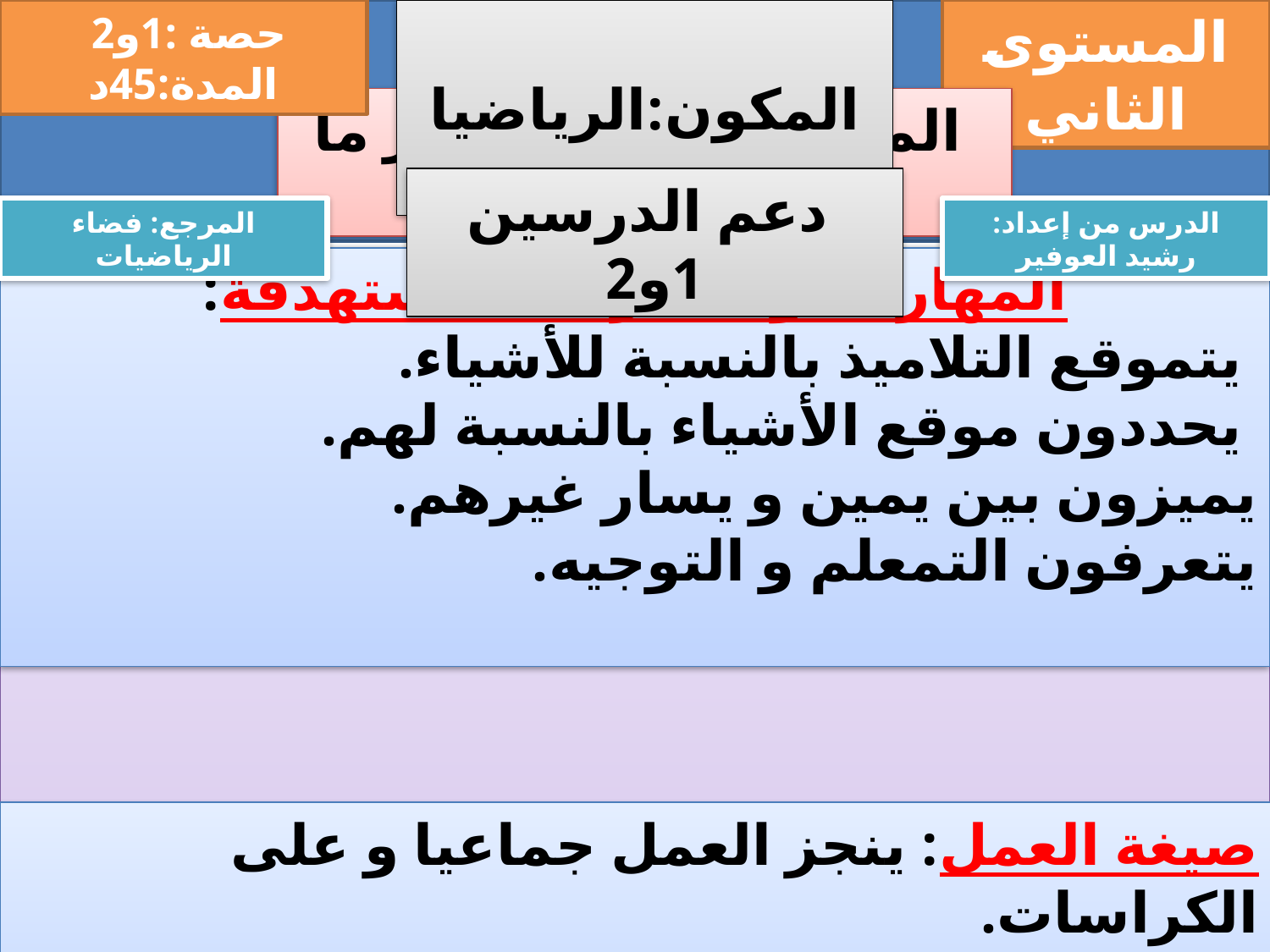

.

حصة :1و2  المدة:45د
 المكون:الرياضيات
المستوى الثاني
 الموضوع: 003 أستثمر ما تعلمته
 دعم الدرسين 1و2
المرجع: فضاء الرياضيات
الدرس من إعداد: رشيد العوفير
المهارات و القدرات المستهدفة:
 يتموقع التلاميذ بالنسبة للأشياء.
 يحددون موقع الأشياء بالنسبة لهم.
يميزون بين يمين و يسار غيرهم.
يتعرفون التمعلم و التوجيه.

#
صيغة العمل: ينجز العمل جماعيا و على الكراسات.
اللوازم الضرورية:التربيعات و القضبان و الصفائح.